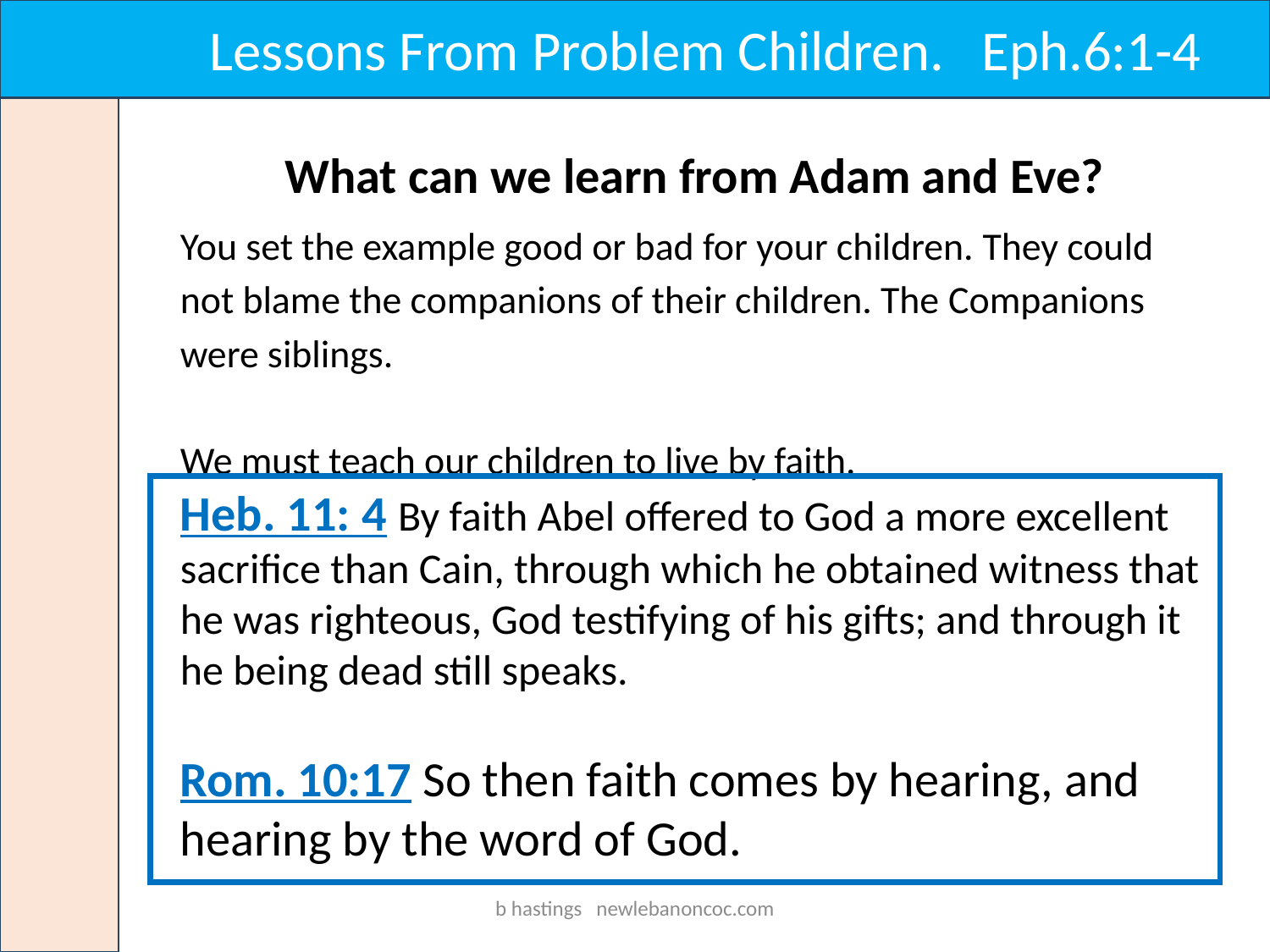

Lessons From Problem Children.   Eph.6:1-4
What can we learn from Adam and Eve?
You set the example good or bad for your children. They could not blame the companions of their children. The Companions were siblings.

We must teach our children to live by faith.
Heb. 11: 4 By faith Abel offered to God a more excellent sacrifice than Cain, through which he obtained witness that he was righteous, God testifying of his gifts; and through it he being dead still speaks.

Rom. 10:17 So then faith comes by hearing, and hearing by the word of God.

b hastings   newlebanoncoc.com